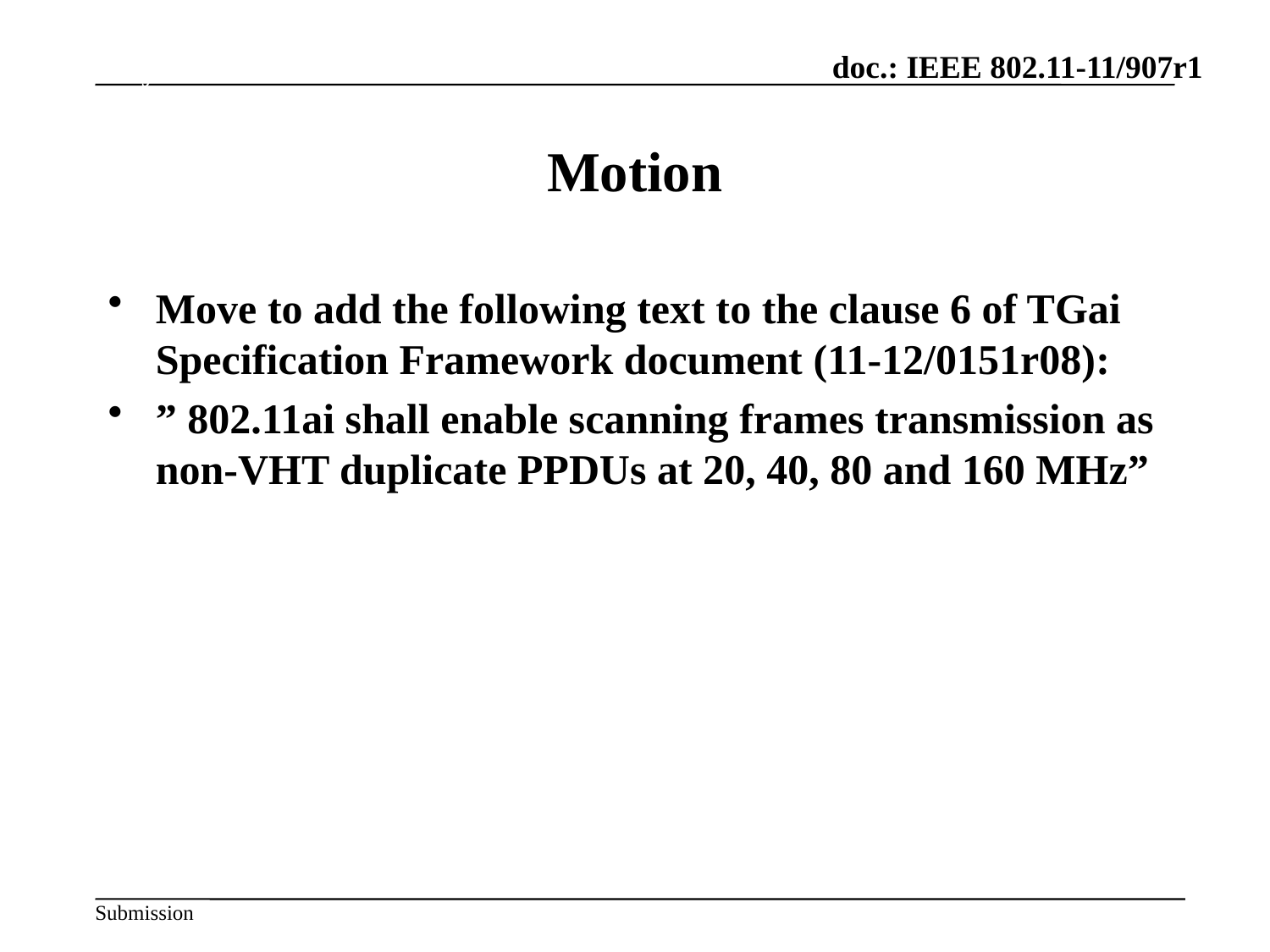

July 2012
# Motion
Move to add the following text to the clause 6 of TGai  Specification Framework document (11-12/0151r08):
” 802.11ai shall enable scanning frames transmission as non-VHT duplicate PPDUs at 20, 40, 80 and 160 MHz”
Slide 35
Hiroshi Mano / ATRD